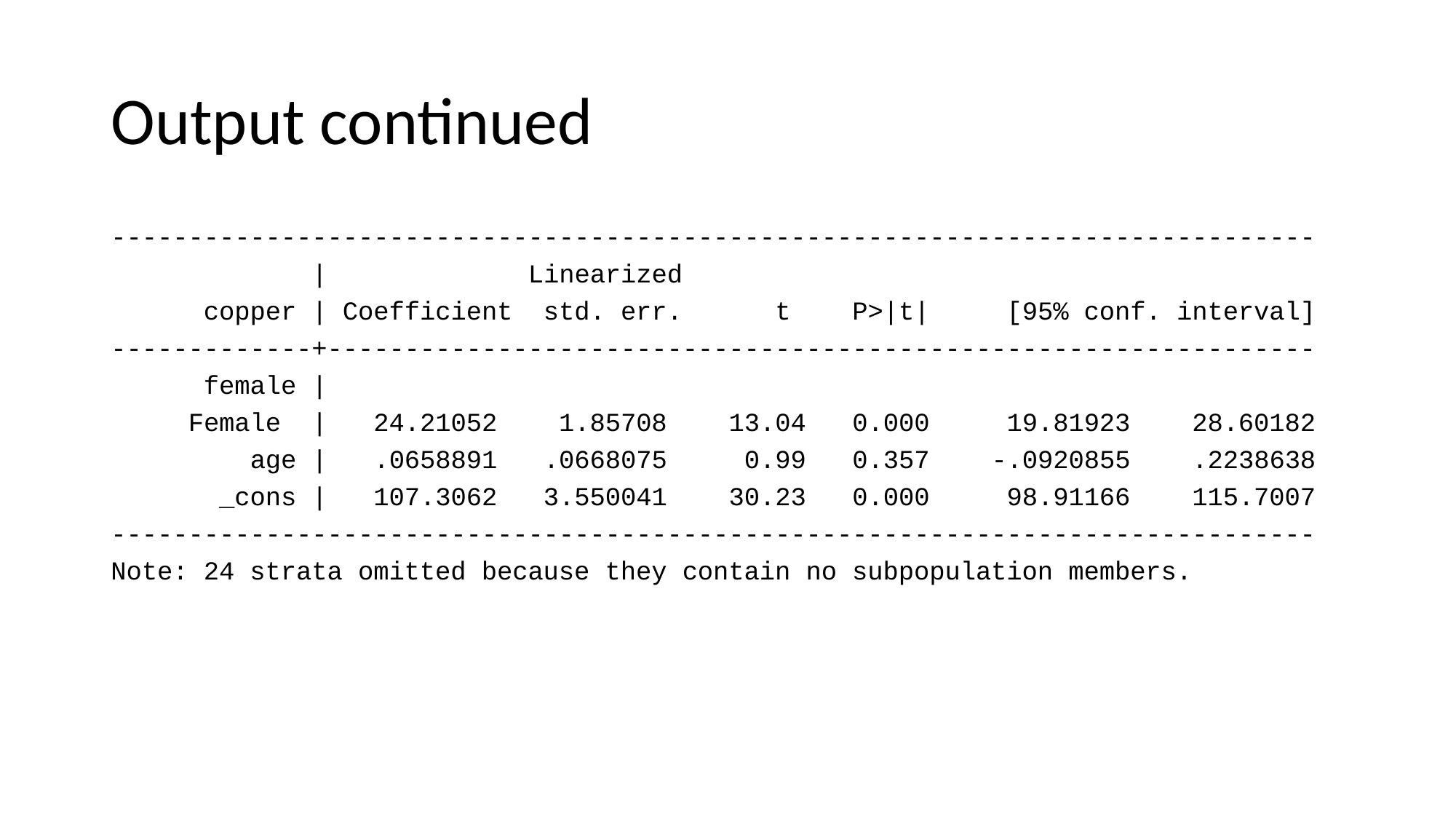

# Output continued
------------------------------------------------------------------------------
             |             Linearized
      copper | Coefficient  std. err.      t    P>|t|     [95% conf. interval]
-------------+----------------------------------------------------------------
      female |
     Female  |   24.21052    1.85708    13.04   0.000     19.81923    28.60182
         age |   .0658891   .0668075     0.99   0.357    -.0920855    .2238638
       _cons |   107.3062   3.550041    30.23   0.000     98.91166    115.7007
------------------------------------------------------------------------------
Note: 24 strata omitted because they contain no subpopulation members.